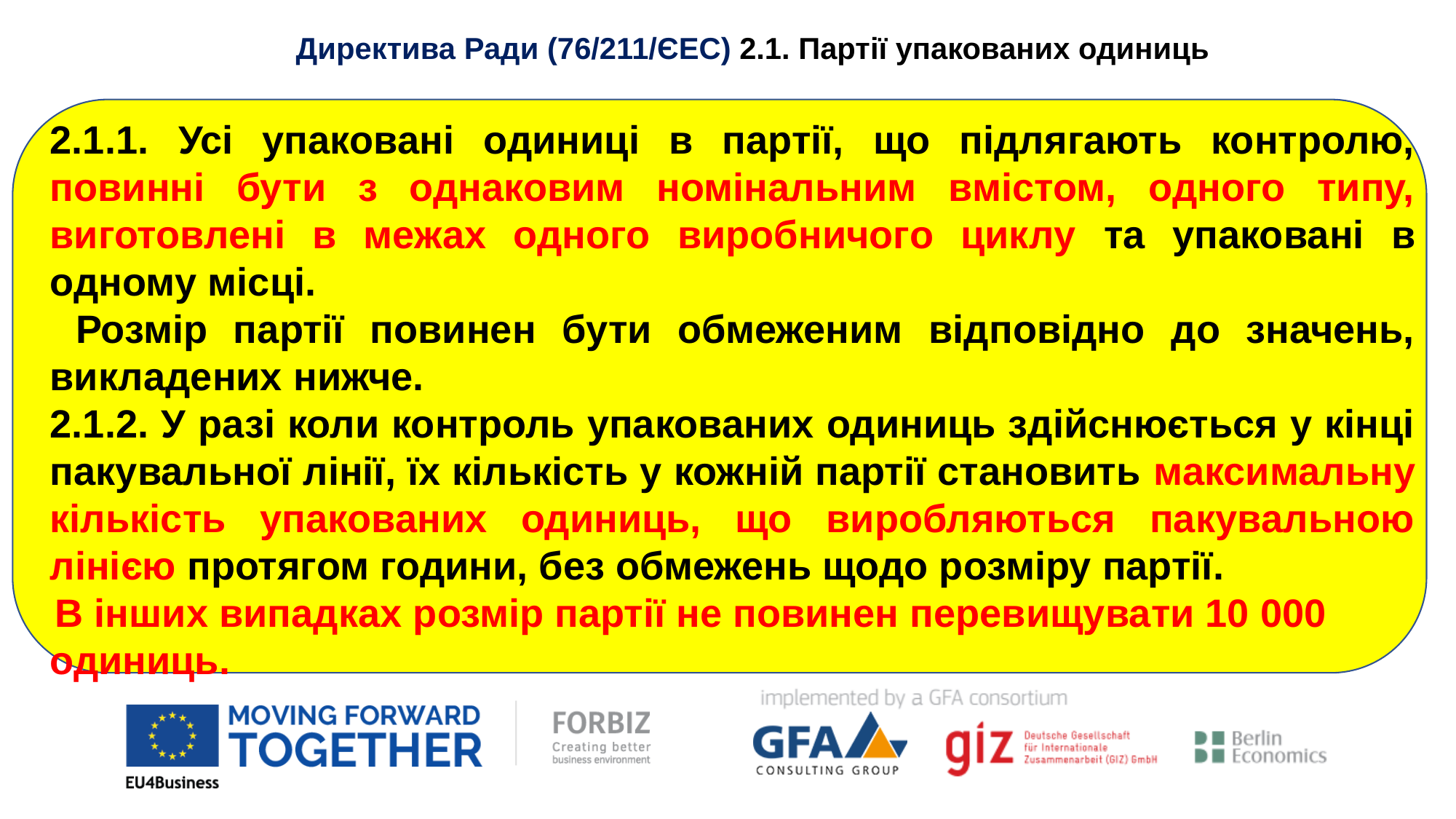

Директива Ради (76/211/ЄEC) 2.1. Партії упакованих одиниць

2.1.1. Усі упаковані одиниці в партії, що підлягають контролю, повинні бути з однаковим номінальним вмістом, одного типу, виготовлені в межах одного виробничого циклу та упаковані в одному місці.
 Розмір партії повинен бути обмеженим відповідно до значень, викладених нижче.
2.1.2. У разі коли контроль упакованих одиниць здійснюється у кінці пакувальної лінії, їх кількість у кожній партії становить максимальну кількість упакованих одиниць, що виробляються пакувальною лінією протягом години, без обмежень щодо розміру партії.
 В інших випадках розмір партії не повинен перевищувати 10 000 одиниць.